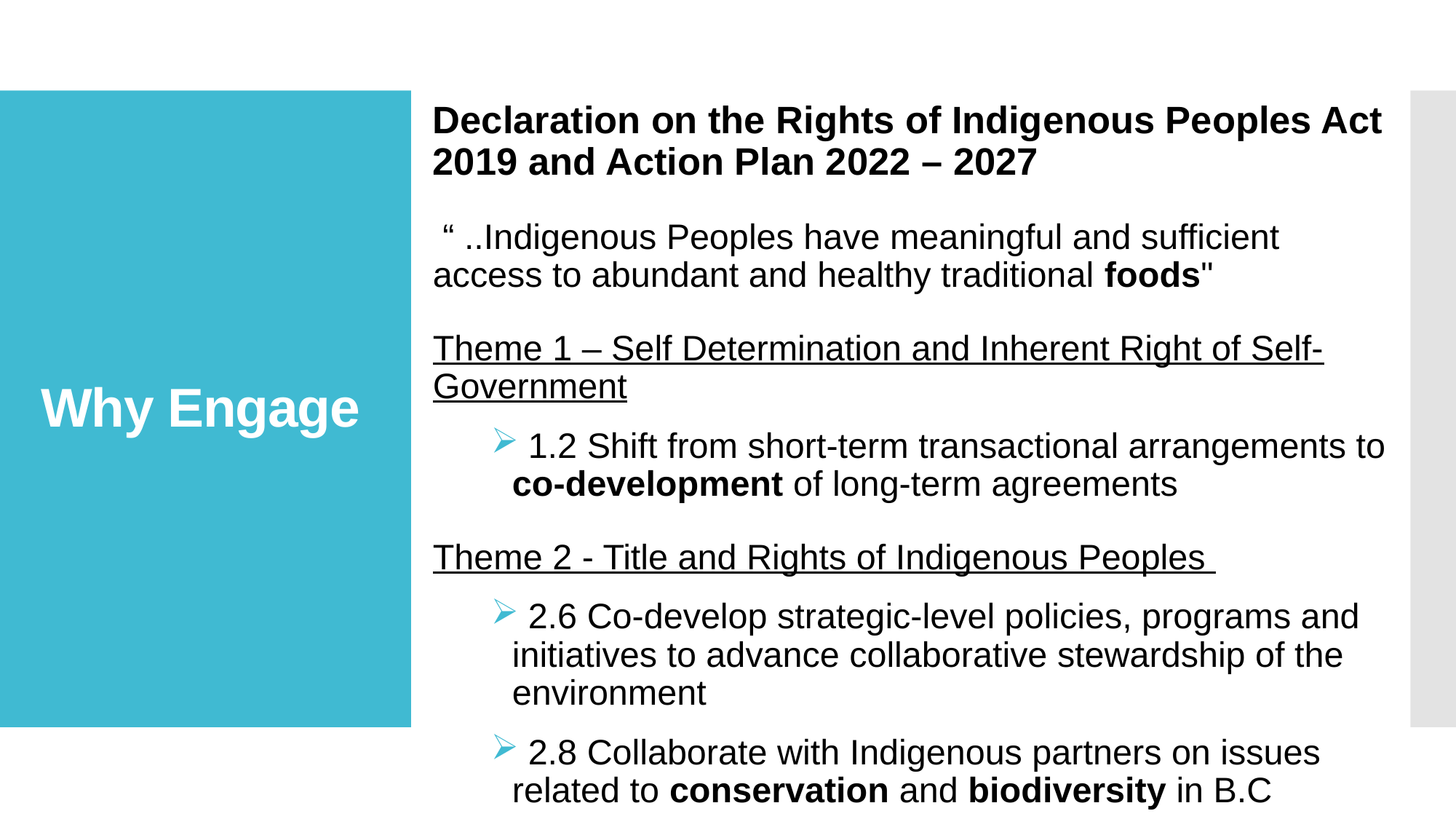

Declaration on the Rights of Indigenous Peoples Act 2019 and Action Plan 2022 – 2027
 “ ..Indigenous Peoples have meaningful and sufficient access to abundant and healthy traditional foods"
Theme 1 – Self Determination and Inherent Right of Self-Government
 1.2 Shift from short-term transactional arrangements to
co-development of long-term agreements
Theme 2 - Title and Rights of Indigenous Peoples
 2.6 Co-develop strategic-level policies, programs and initiatives to advance collaborative stewardship of the environment
 2.8 Collaborate with Indigenous partners on issues related to conservation and biodiversity in B.C

# Why Engage